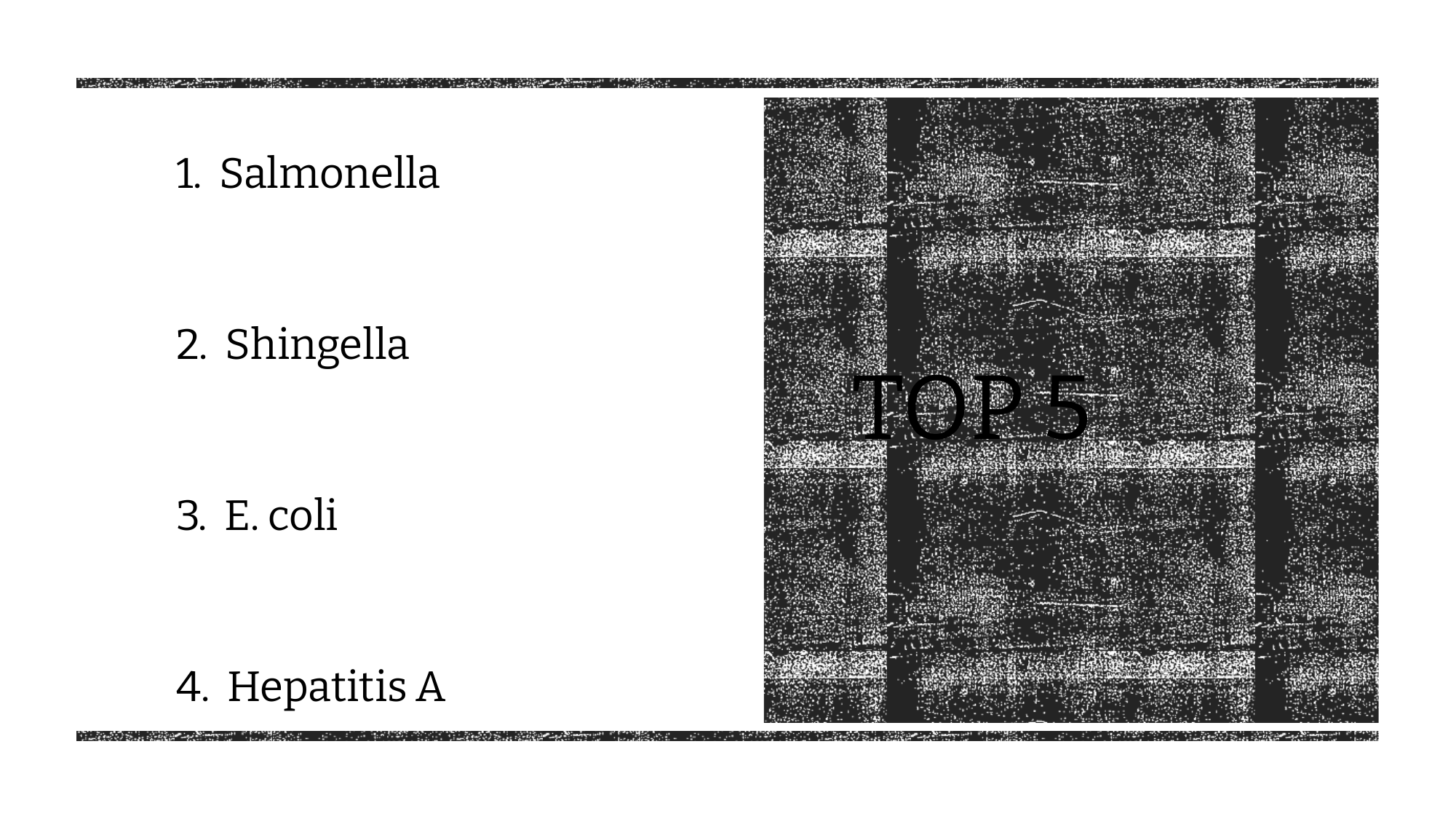

1.  Salmonella

						2.  Shingella

						3.  E. coli

						4.  Hepatitis A

						5.  Norovirus
# Top 5